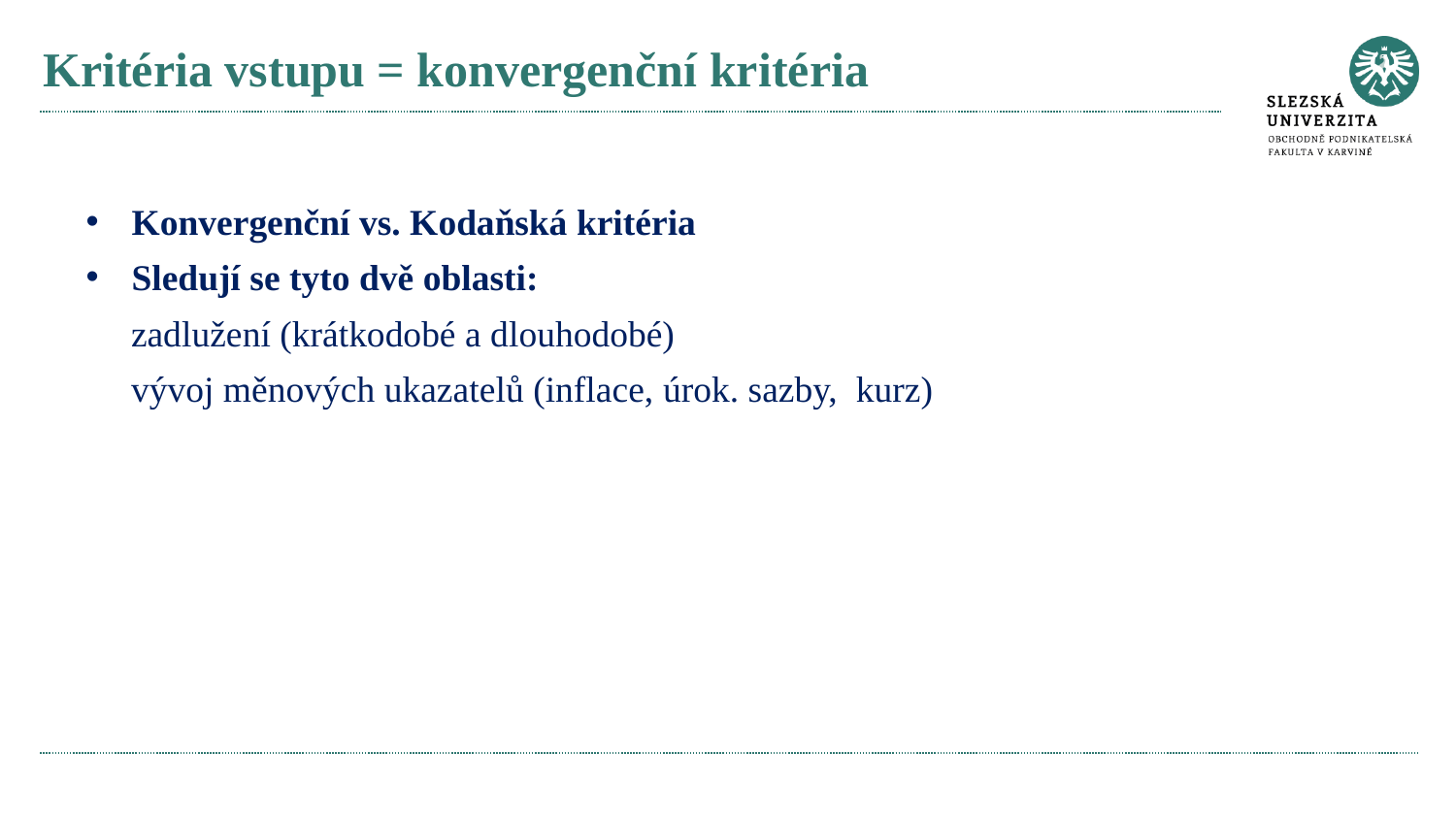

# Kritéria vstupu = konvergenční kritéria
Konvergenční vs. Kodaňská kritéria
Sledují se tyto dvě oblasti:
zadlužení (krátkodobé a dlouhodobé)
vývoj měnových ukazatelů (inflace, úrok. sazby,  kurz)